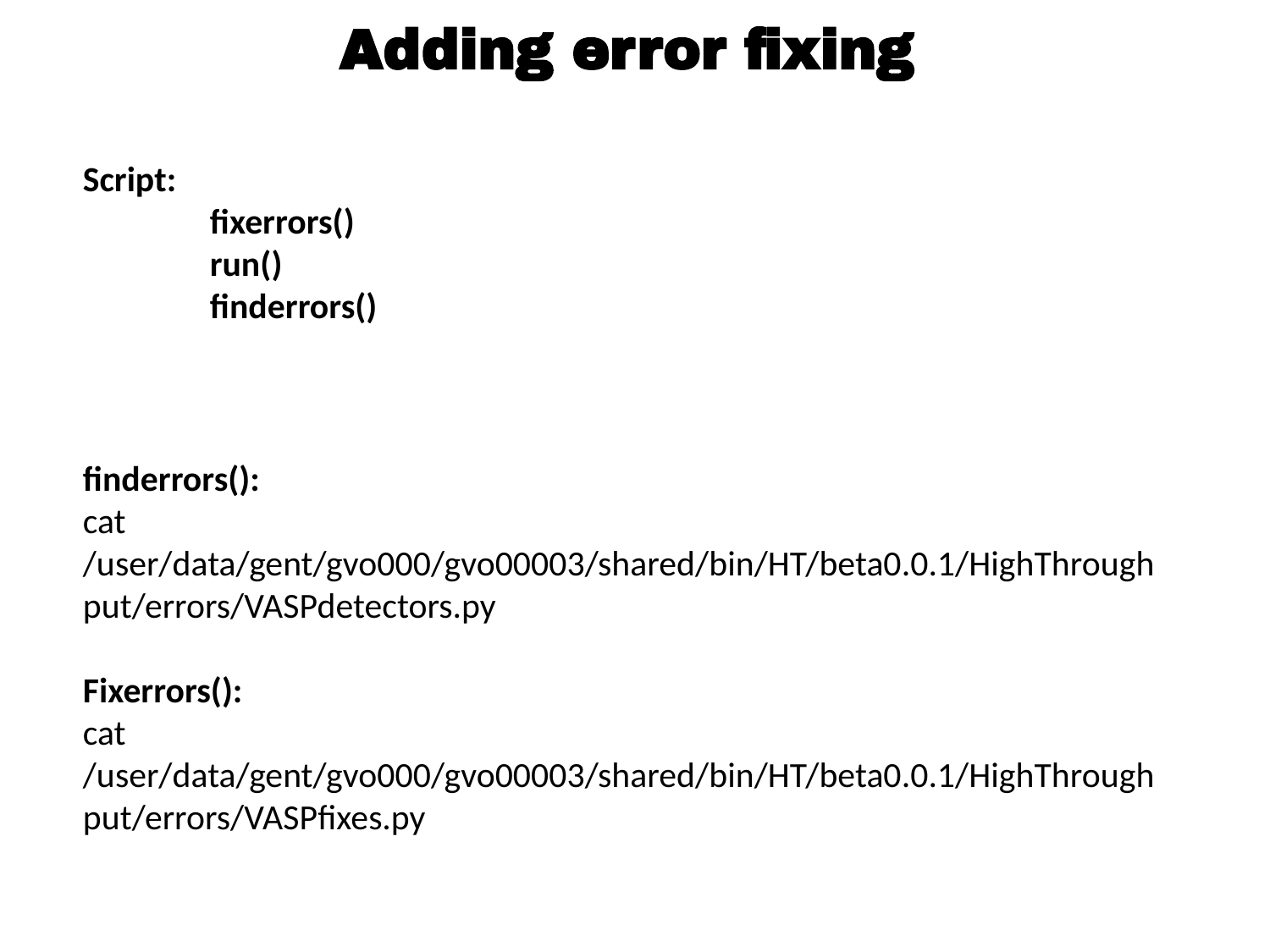

Adding error fixing
Script:
	fixerrors()
	run()
	finderrors()

finderrors():
cat /user/data/gent/gvo000/gvo00003/shared/bin/HT/beta0.0.1/HighThroughput/errors/VASPdetectors.py

Fixerrors():
cat /user/data/gent/gvo000/gvo00003/shared/bin/HT/beta0.0.1/HighThroughput/errors/VASPfixes.py